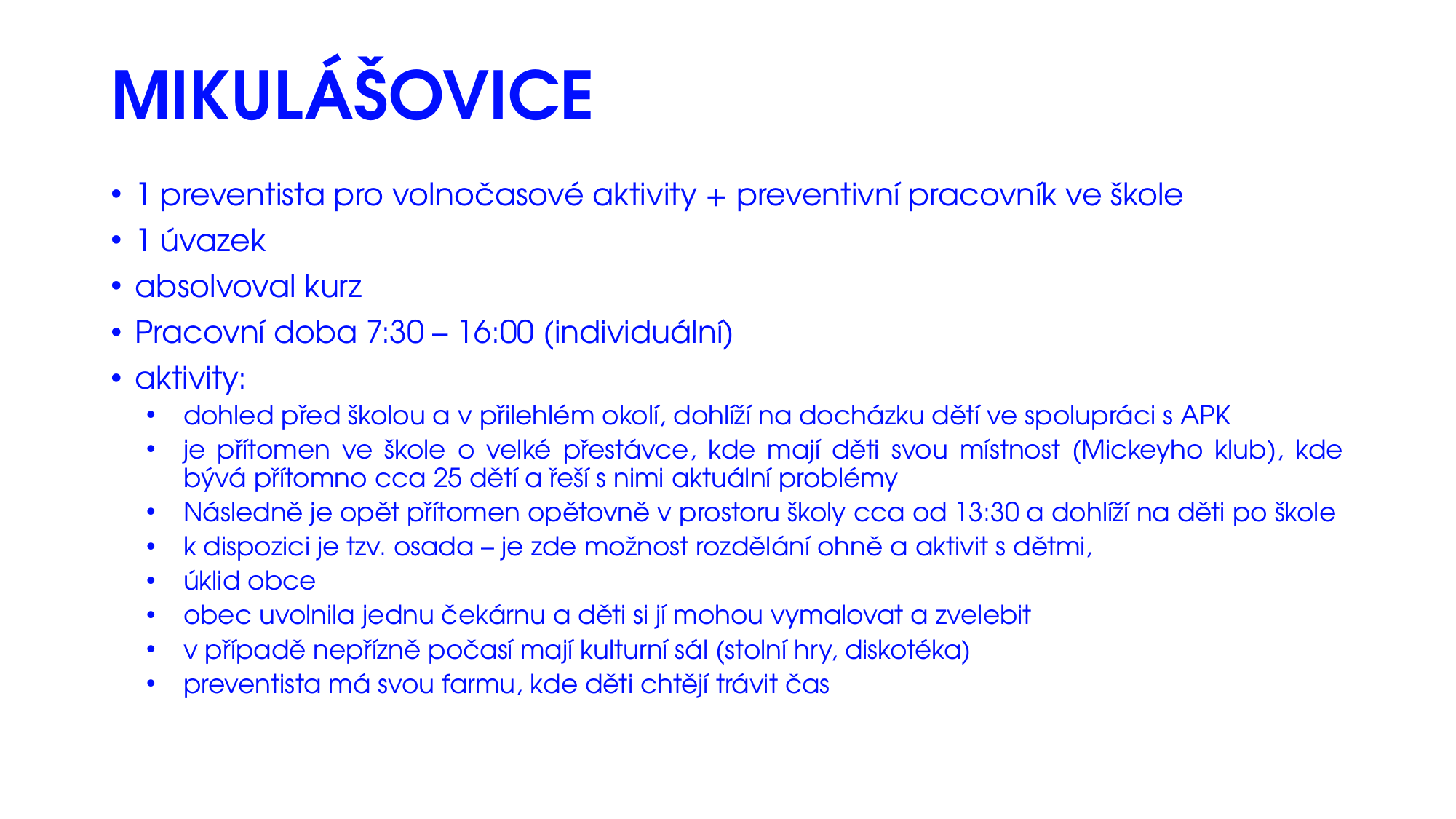

# MIKULÁŠOVICE
1 preventista pro volnočasové aktivity + preventivní pracovník ve škole
1 úvazek
absolvoval kurz
Pracovní doba 7:30 – 16:00 (individuální)
aktivity:
dohled před školou a v přilehlém okolí, dohlíží na docházku dětí ve spolupráci s APK
je přítomen ve škole o velké přestávce, kde mají děti svou místnost (Mickeyho klub), kde bývá přítomno cca 25 dětí a řeší s nimi aktuální problémy
Následně je opět přítomen opětovně v prostoru školy cca od 13:30 a dohlíží na děti po škole
k dispozici je tzv. osada – je zde možnost rozdělání ohně a aktivit s dětmi,
úklid obce
obec uvolnila jednu čekárnu a děti si jí mohou vymalovat a zvelebit
v případě nepřízně počasí mají kulturní sál (stolní hry, diskotéka)
preventista má svou farmu, kde děti chtějí trávit čas